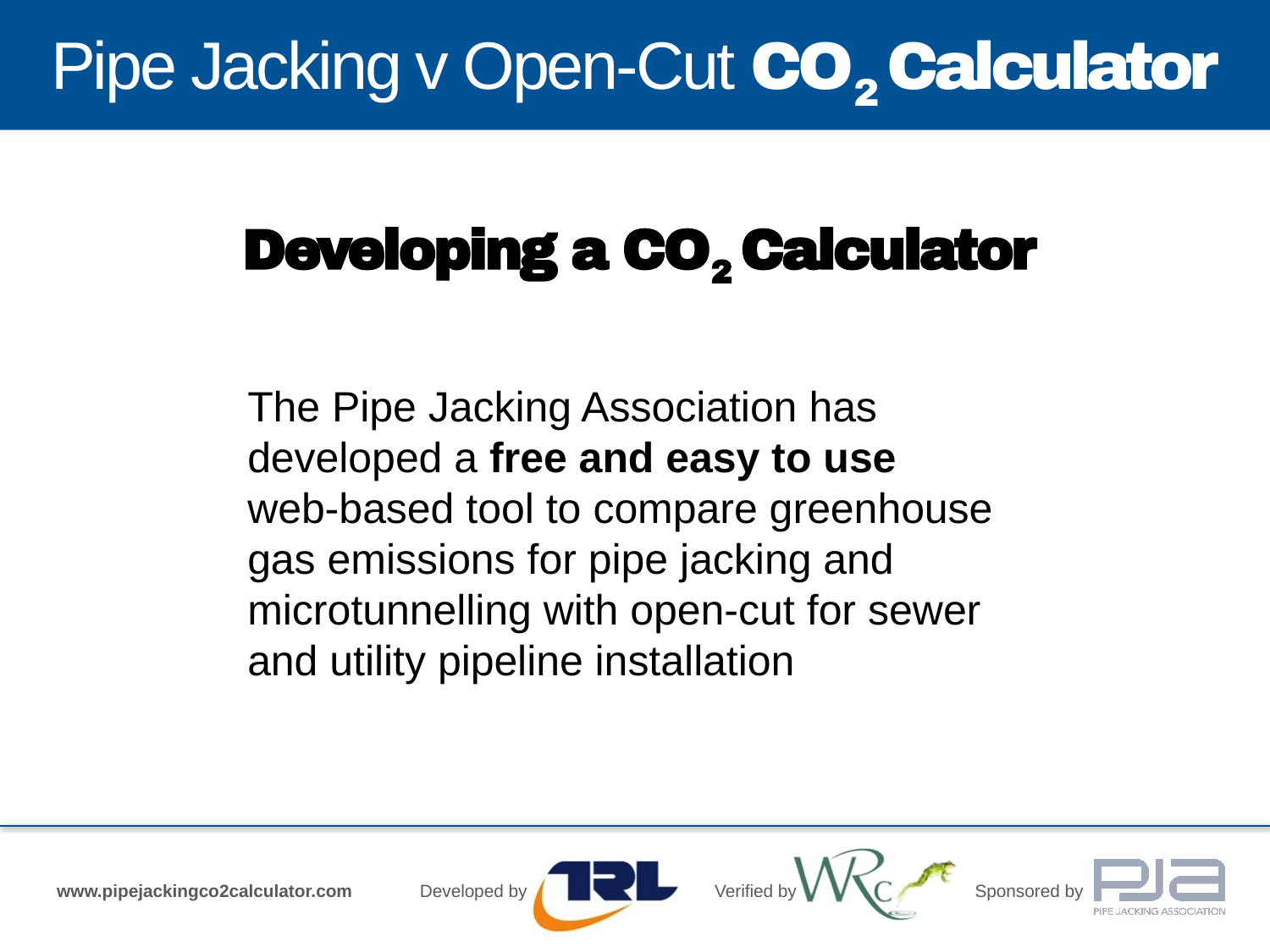

Pipe Jacking v Open-Cut CO2 Calculator
Developing a CO2 Calculator
The Pipe Jacking Association has developed a free and easy to use
web-based tool to compare greenhouse gas emissions for pipe jacking and microtunnelling with open-cut for sewer and utility pipeline installation